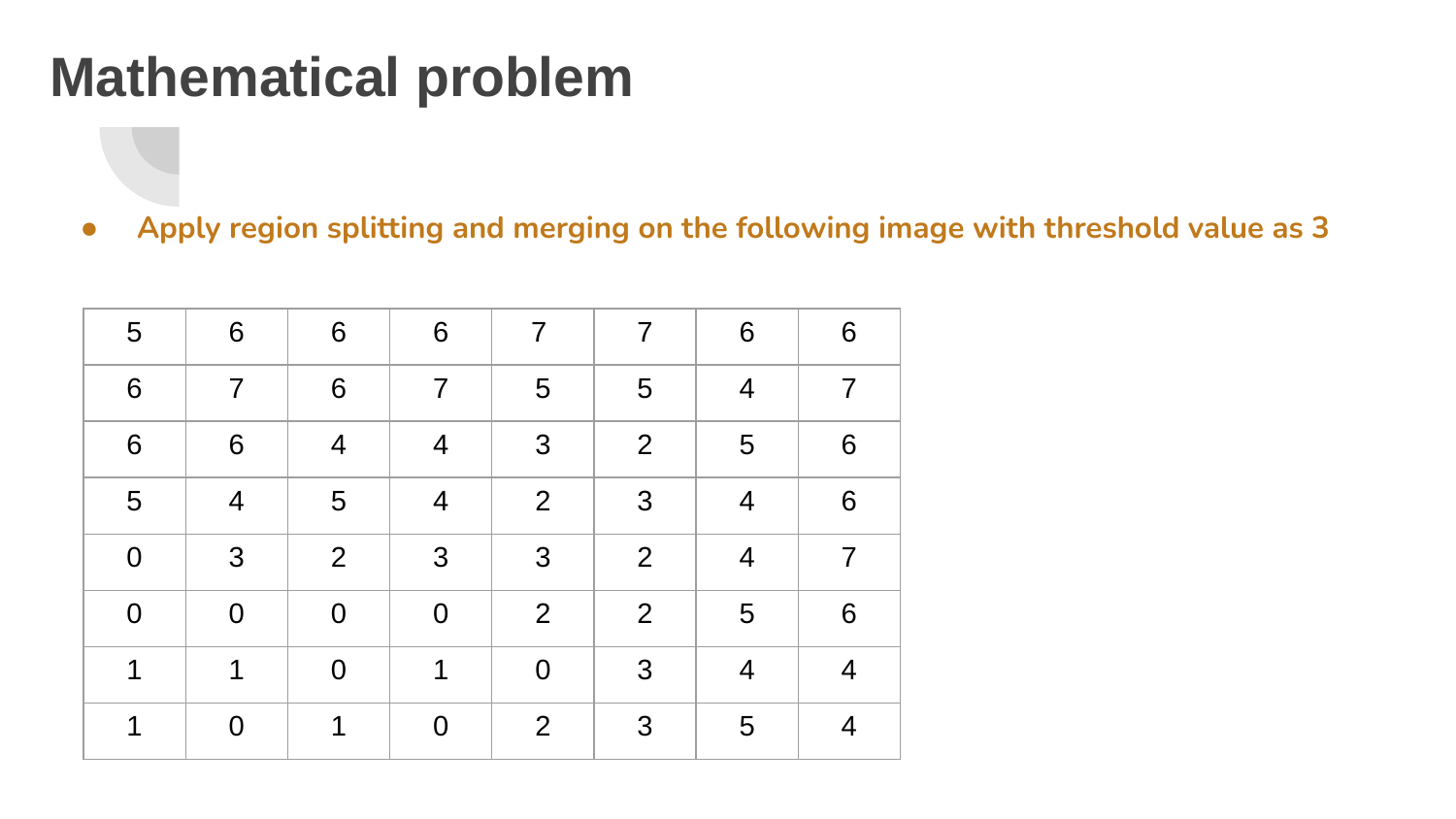

# Mathematical problem
Apply region splitting and merging on the following image with threshold value as 3
| 5 | 6 | 6 | 6 | 7 | 7 | 6 | 6 |
| --- | --- | --- | --- | --- | --- | --- | --- |
| 6 | 7 | 6 | 7 | 5 | 5 | 4 | 7 |
| 6 | 6 | 4 | 4 | 3 | 2 | 5 | 6 |
| 5 | 4 | 5 | 4 | 2 | 3 | 4 | 6 |
| 0 | 3 | 2 | 3 | 3 | 2 | 4 | 7 |
| 0 | 0 | 0 | 0 | 2 | 2 | 5 | 6 |
| 1 | 1 | 0 | 1 | 0 | 3 | 4 | 4 |
| 1 | 0 | 1 | 0 | 2 | 3 | 5 | 4 |